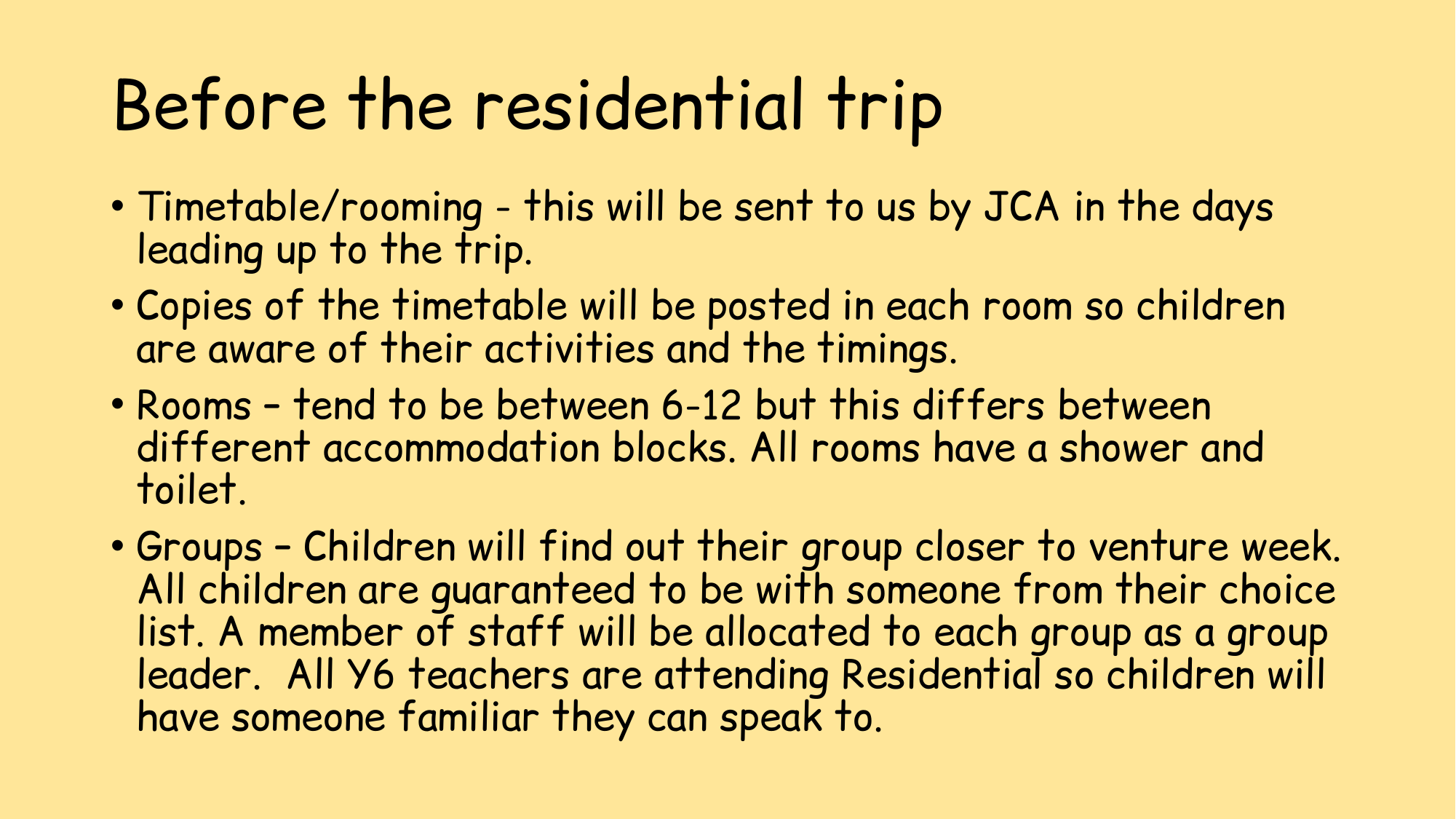

# Before the residential trip
Timetable/rooming - this will be sent to us by JCA in the days leading up to the trip.
Copies of the timetable will be posted in each room so children are aware of their activities and the timings.
Rooms – tend to be between 6-12 but this differs between different accommodation blocks. All rooms have a shower and toilet.
Groups – Children will find out their group closer to venture week. All children are guaranteed to be with someone from their choice list. A member of staff will be allocated to each group as a group leader.  All Y6 teachers are attending Residential so children will have someone familiar they can speak to.